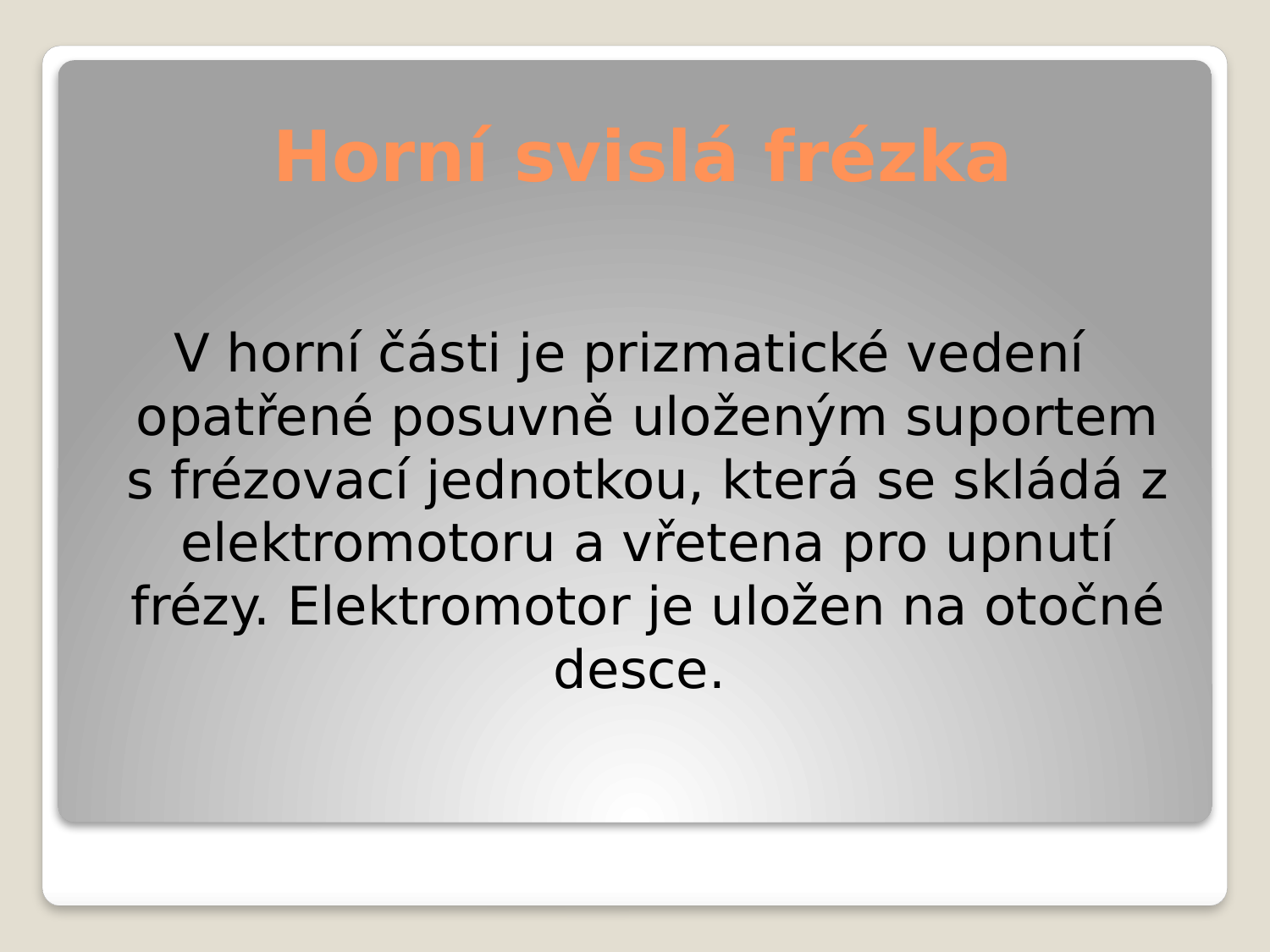

# Horní svislá frézka
V horní části je prizmatické vedení opatřené posuvně uloženým suportem s frézovací jednotkou, která se skládá z elektromotoru a vřetena pro upnutí frézy. Elektromotor je uložen na otočné desce.